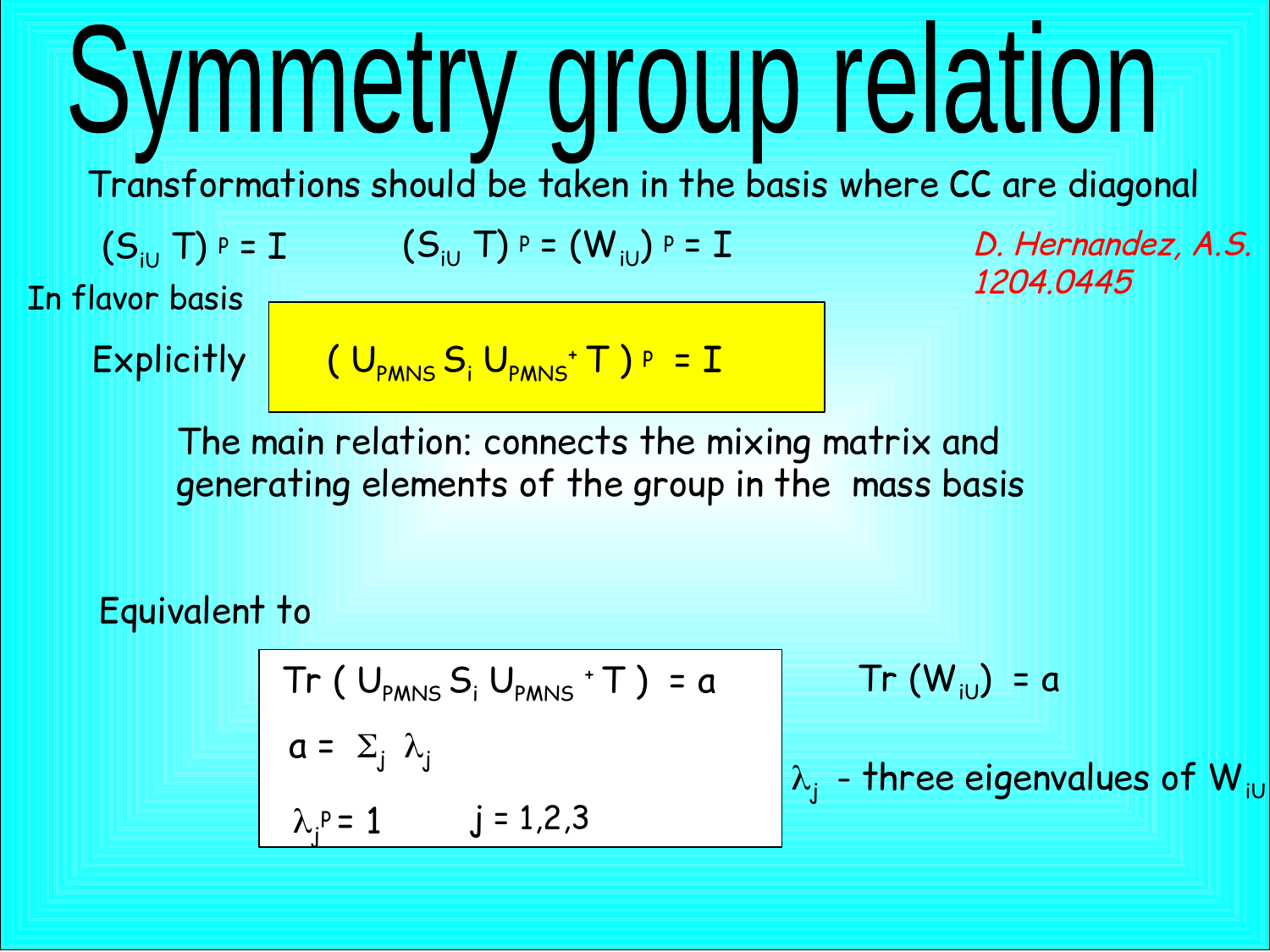

Symmetry group relation

Transformations should be taken in the basis where CC are diagonal
(SiU T) p = (WiU) p = I
(SiU T) p = I
D. Hernandez, A.S.
1204.0445
In flavor basis

Explicitly
( UPMNS Si UPMNS+ T ) p  = I
The main relation: connects the mixing matrix and
generating elements of the group in the  mass basis
Equivalent to

Tr (WiU)  = a
Tr ( UPMNS Si UPMNS + T )  = a

a =  Σj λj
  λj - three eigenvalues of WiU
j = 1,2,3
  λjp = 1